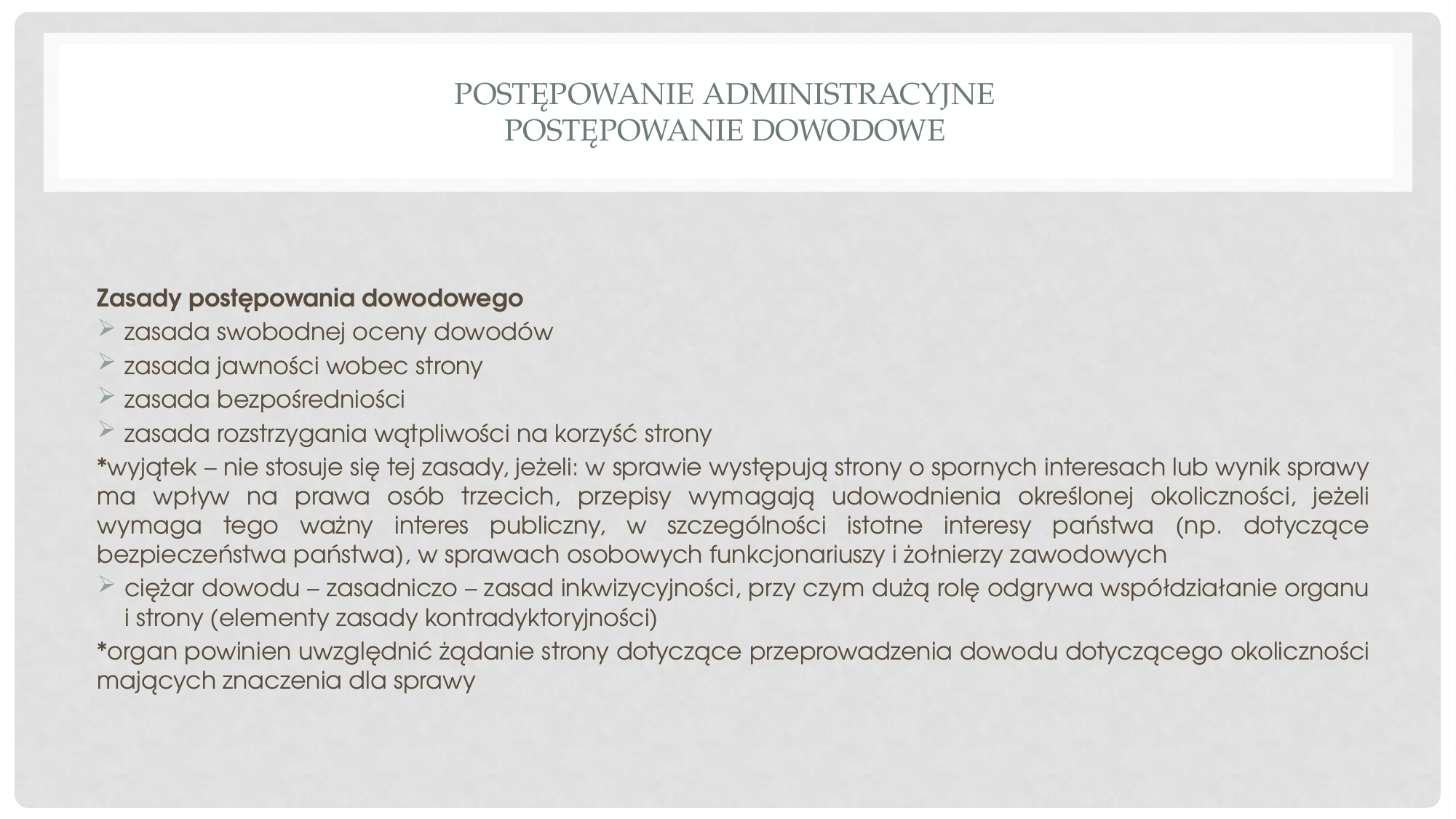

# Postępowanie administracyjne postępowanie dowodowe

Zasady postępowania dowodowego
zasada swobodnej oceny dowodów
zasada jawności wobec strony
zasada bezpośredniości
zasada rozstrzygania wątpliwości na korzyść strony
*wyjątek – nie stosuje się tej zasady, jeżeli: w sprawie występują strony o spornych interesach lub wynik sprawy ma wpływ na prawa osób trzecich, przepisy wymagają udowodnienia określonej okoliczności, jeżeli wymaga tego ważny interes publiczny, w szczególności istotne interesy państwa (np. dotyczące bezpieczeństwa państwa), w sprawach osobowych funkcjonariuszy i żołnierzy zawodowych
ciężar dowodu – zasadniczo – zasad inkwizycyjności, przy czym dużą rolę odgrywa współdziałanie organu i strony (elementy zasady kontradyktoryjności)
*organ powinien uwzględnić żądanie strony dotyczące przeprowadzenia dowodu dotyczącego okoliczności mających znaczenia dla sprawy